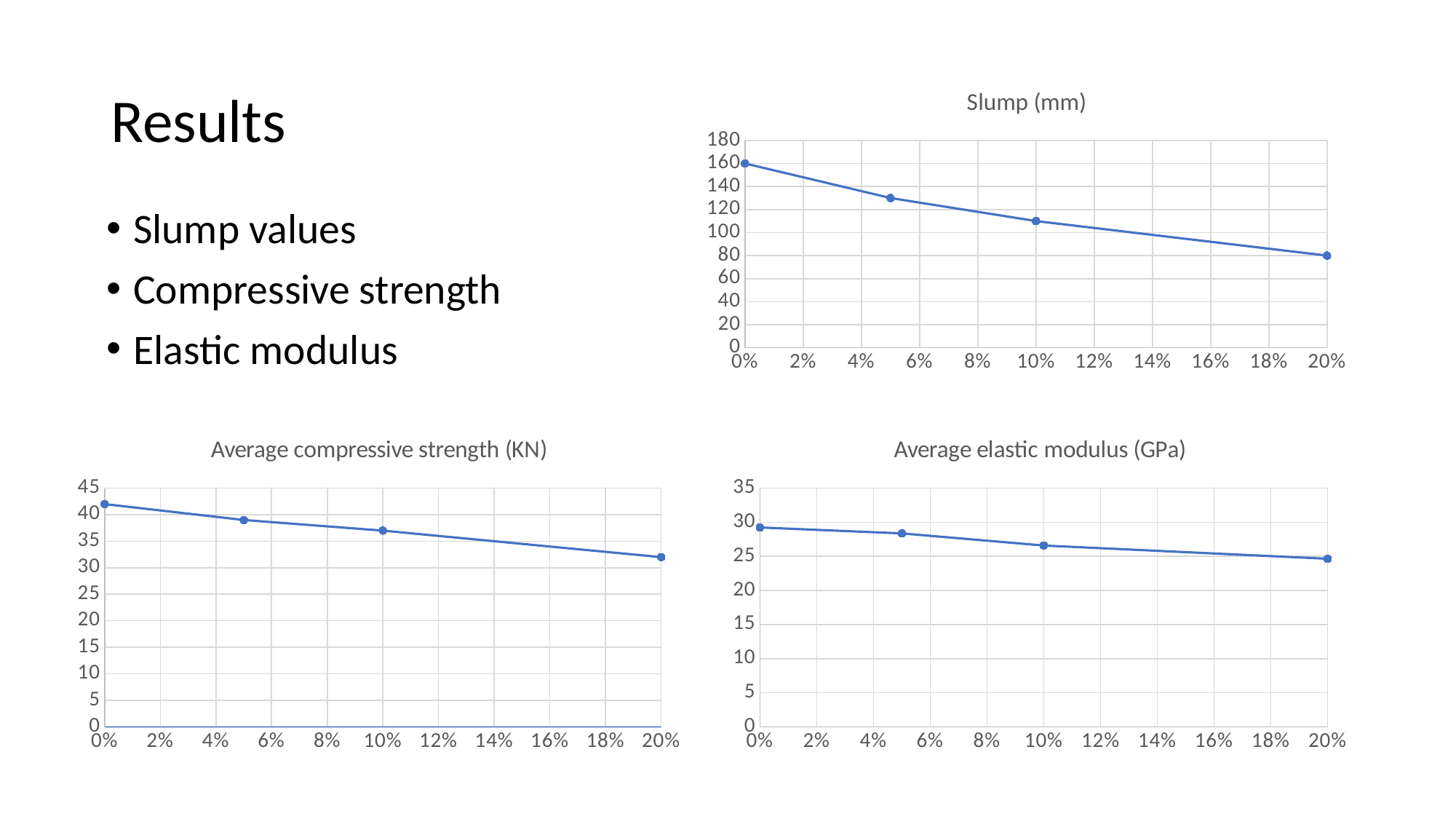

# Results

### Chart: Slump (mm)

| Category | Slump (mm) |
|---|---|
Slump values
Compressive strength
Elastic modulus

### Chart: Average elastic modulus (GPa)

| Category | Average elastic modolus (GPa) |
|---|---|

### Chart: Average compressive strength (KN)

| Category | Average compressive strength (KN) |
|---|---|